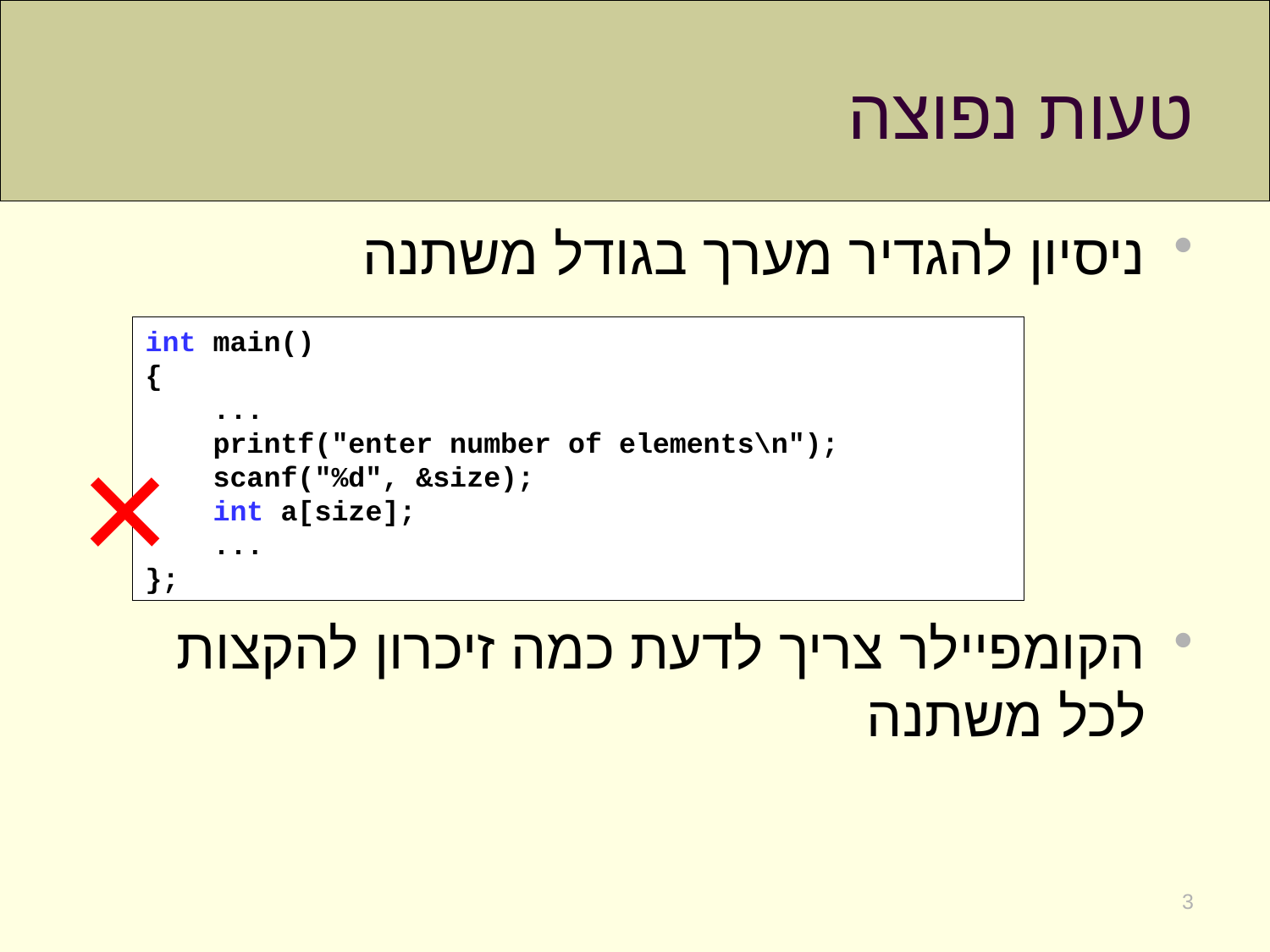

# טעות נפוצה
ניסיון להגדיר מערך בגודל משתנה

הקומפיילר צריך לדעת כמה זיכרון להקצות לכל משתנה
int main()
{
    ...
    printf("enter number of elements\n");
    scanf("%d", &size);
    int a[size];
    ...
};
 ×
3